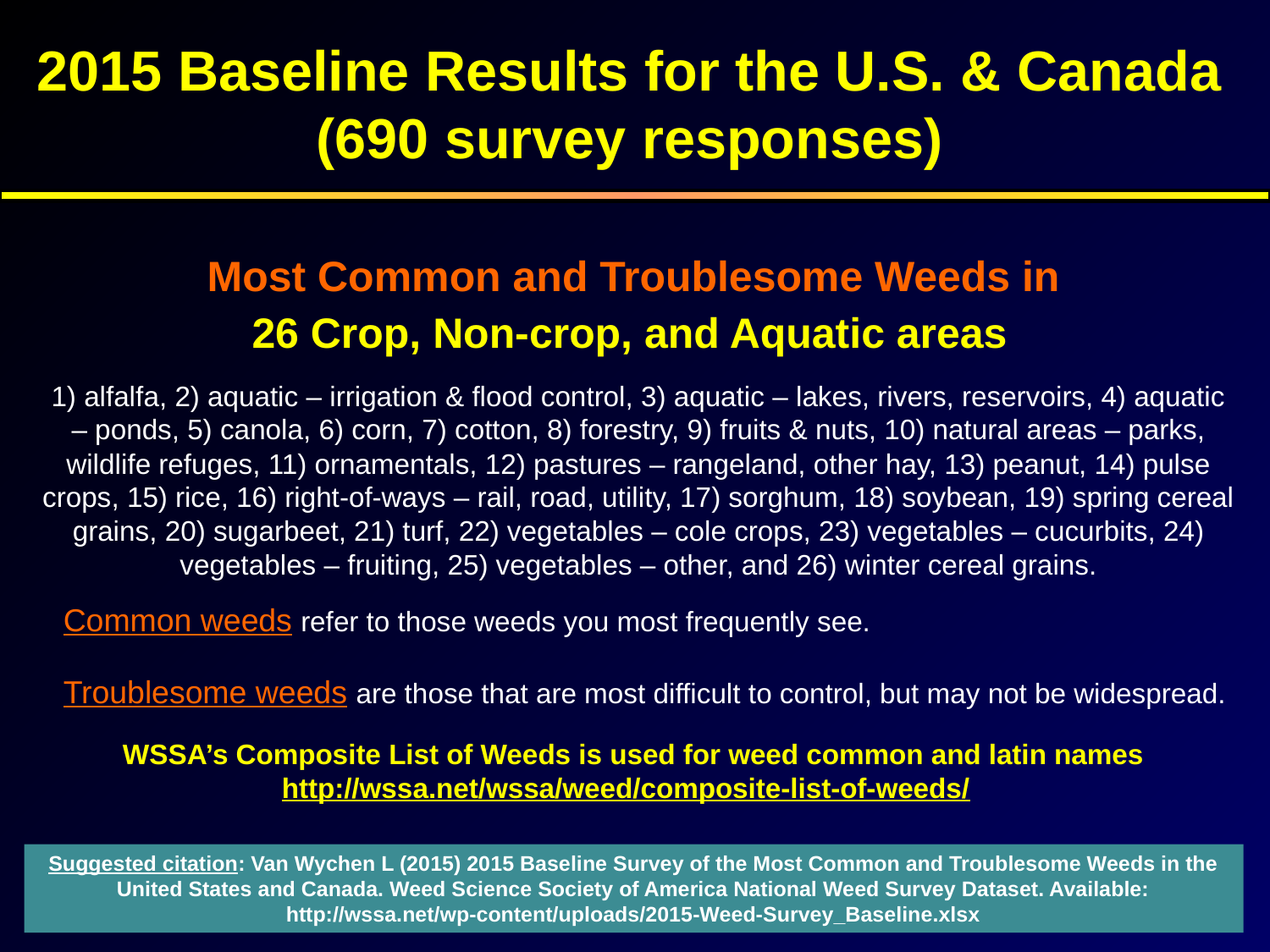

2015 Baseline Results for the U.S. & Canada
(690 survey responses)

 Most Common and Troublesome Weeds in
26 Crop, Non-crop, and Aquatic areas

1) alfalfa, 2) aquatic – irrigation & flood control, 3) aquatic – lakes, rivers, reservoirs, 4) aquatic – ponds, 5) canola, 6) corn, 7) cotton, 8) forestry, 9) fruits & nuts, 10) natural areas – parks, wildlife refuges, 11) ornamentals, 12) pastures – rangeland, other hay, 13) peanut, 14) pulse crops, 15) rice, 16) right-of-ways – rail, road, utility, 17) sorghum, 18) soybean, 19) spring cereal grains, 20) sugarbeet, 21) turf, 22) vegetables – cole crops, 23) vegetables – cucurbits, 24) vegetables – fruiting, 25) vegetables – other, and 26) winter cereal grains.
Common weeds refer to those weeds you most frequently see.

Troublesome weeds are those that are most difficult to control, but may not be widespread.
WSSA’s Composite List of Weeds is used for weed common and latin names
http://wssa.net/wssa/weed/composite-list-of-weeds/
Suggested citation: Van Wychen L (2015) 2015 Baseline Survey of the Most Common and Troublesome Weeds in the United States and Canada. Weed Science Society of America National Weed Survey Dataset. Available: http://wssa.net/wp-content/uploads/2015-Weed-Survey_Baseline.xlsx